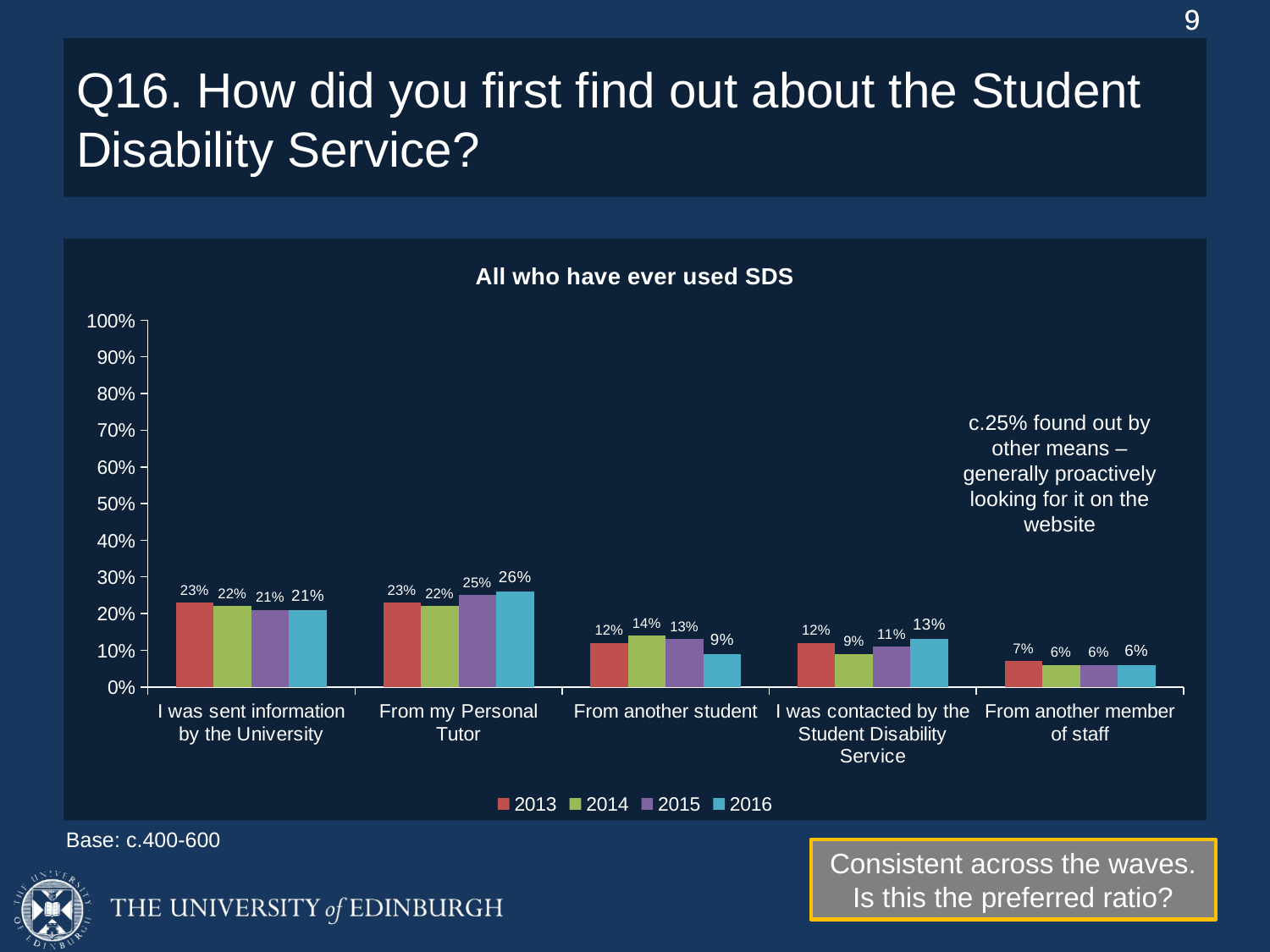

# Q16. How did you first find out about the Student Disability Service?

[unsupported chart]

c.25% found out by other means – generally proactively looking for it on the website
Base: c.400-600
Consistent across the waves. Is this the preferred ratio?